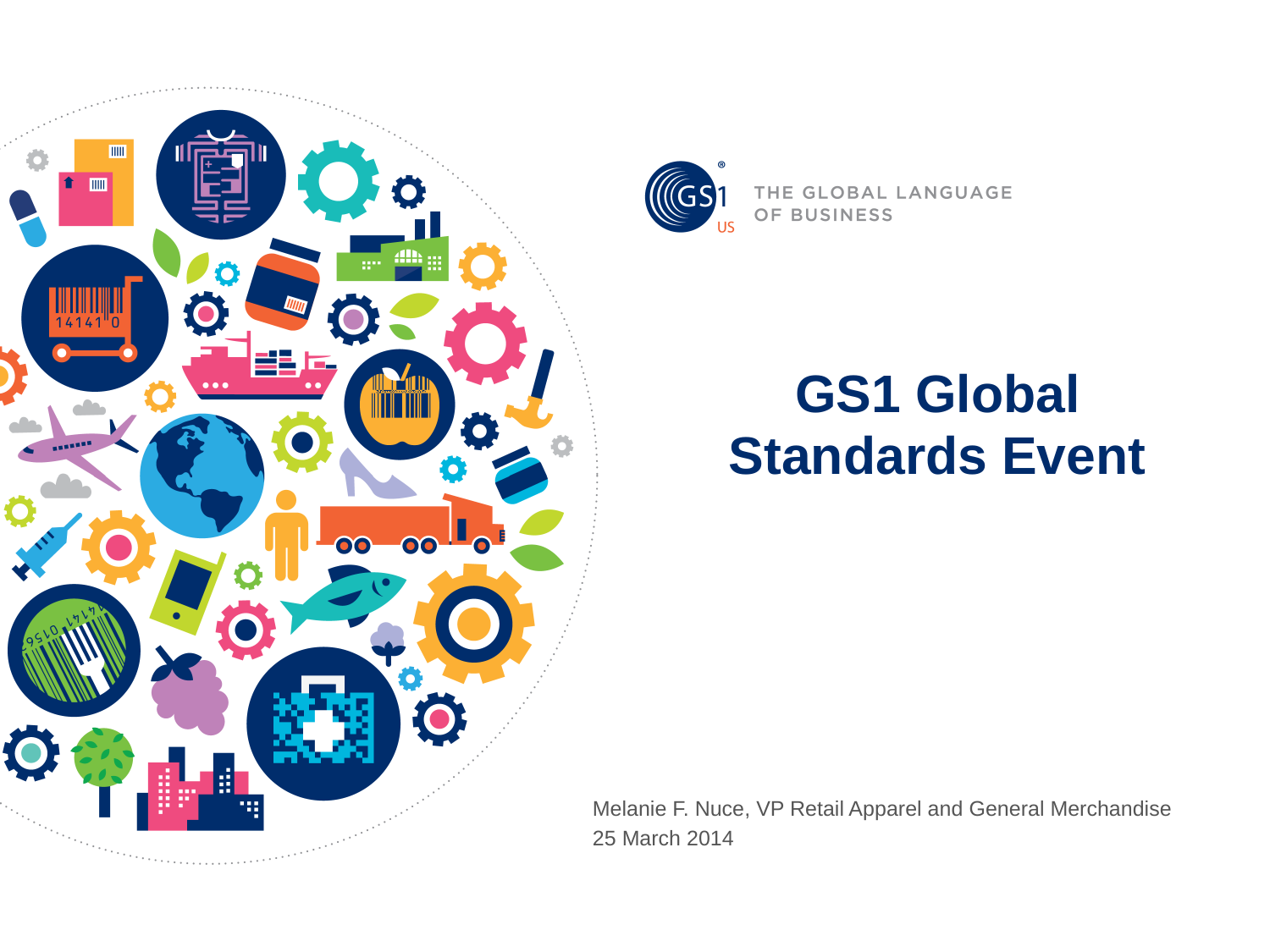

# GS1 Global Standards Event
Melanie F. Nuce, VP Retail Apparel and General Merchandise
25 March 2014